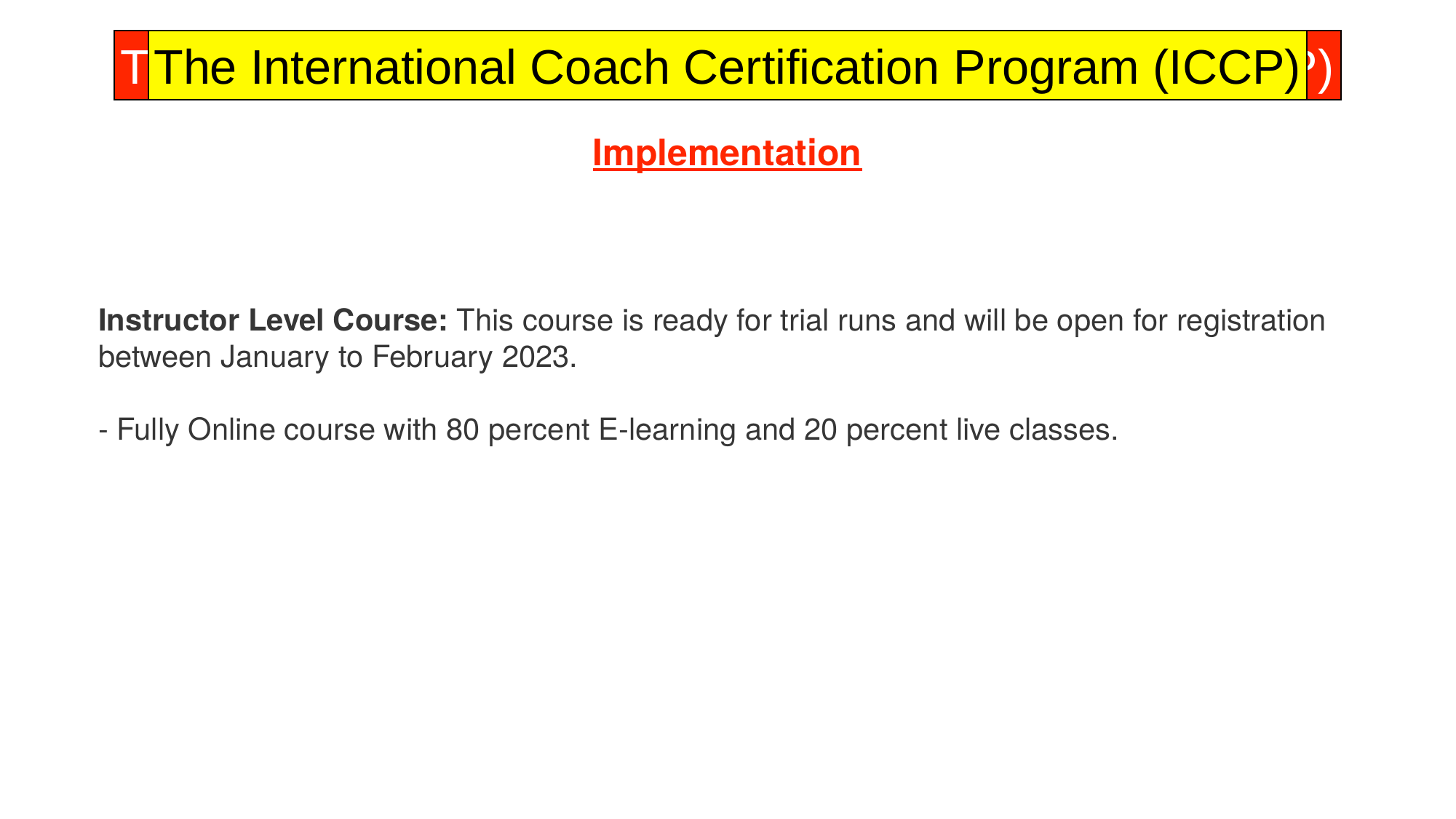

The International Coach Certification Programme (ICCP)
The International Coach Certification Program (ICCP)
Implementation
Instructor Level Course: This course is ready for trial runs and will be open for registration between January to February 2023.

- Fully Online course with 80 percent E-learning and 20 percent live classes.